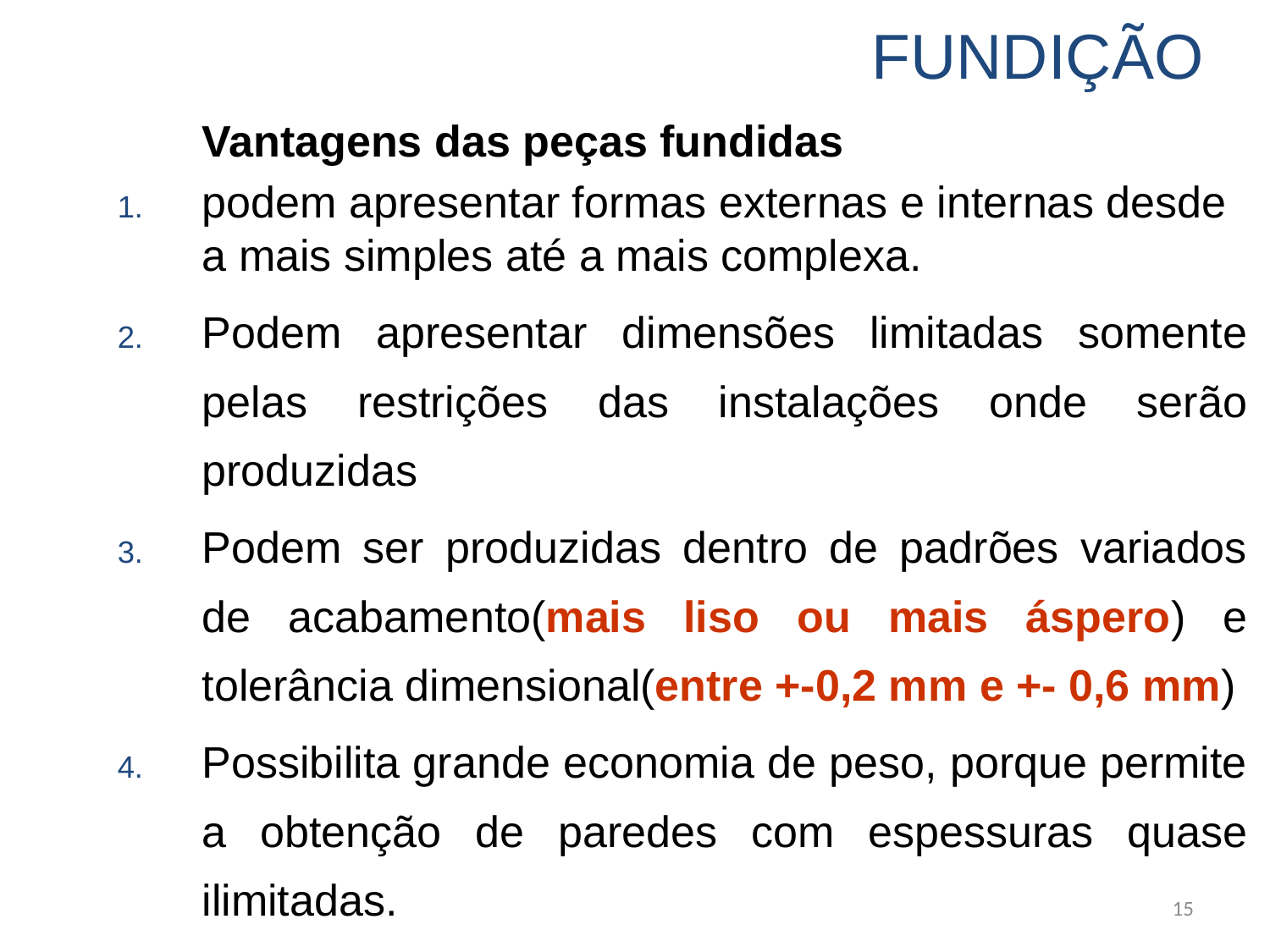

FUNDIÇÃO
	Vantagens das peças fundidas
podem apresentar formas externas e internas desde a mais simples até a mais complexa.
Podem apresentar dimensões limitadas somente pelas restrições das instalações onde serão produzidas
Podem ser produzidas dentro de padrões variados de acabamento(mais liso ou mais áspero) e tolerância dimensional(entre +-0,2 mm e +- 0,6 mm)
Possibilita grande economia de peso, porque permite a obtenção de paredes com espessuras quase ilimitadas.
15